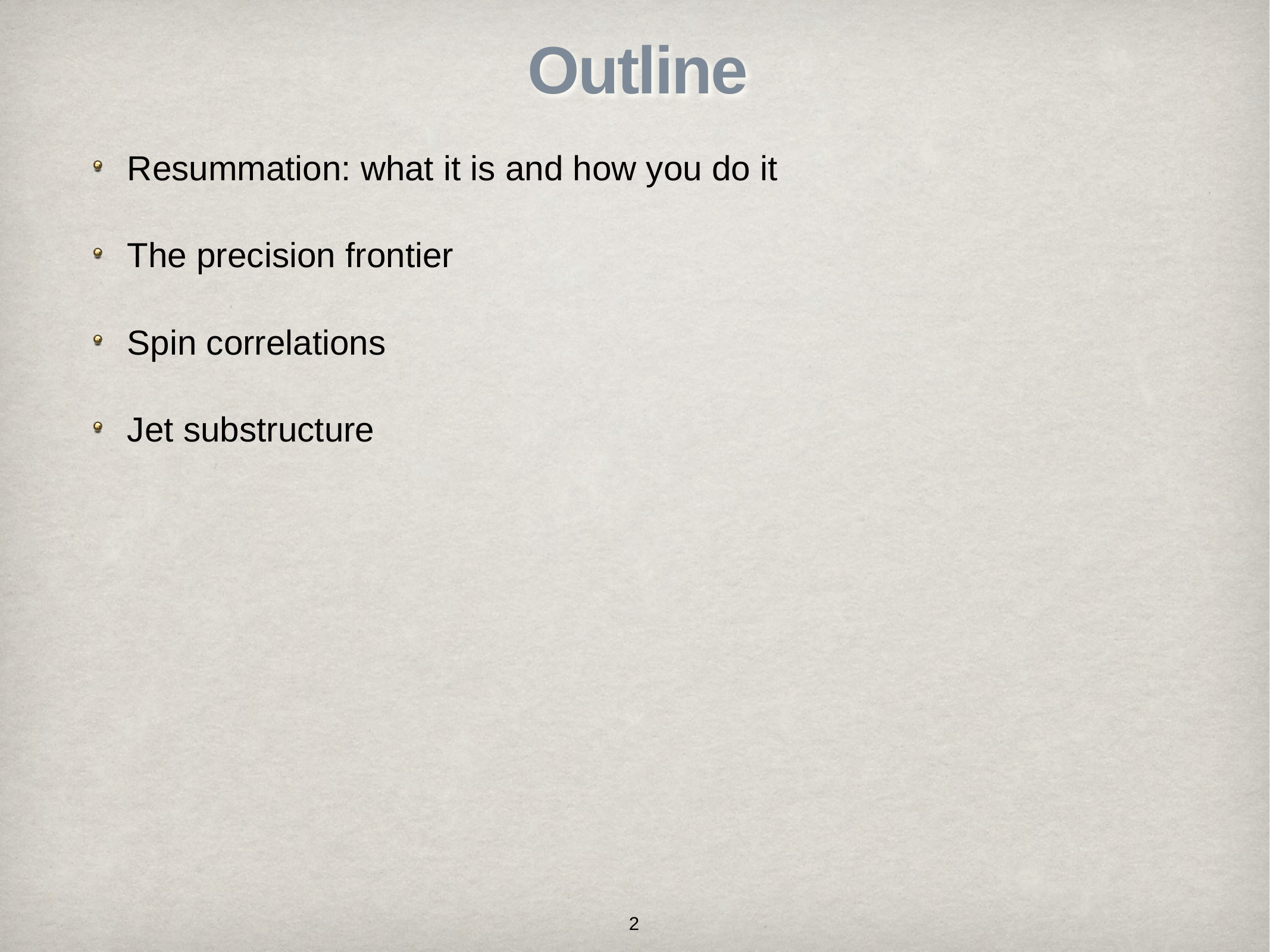

# Outline
Resummation: what it is and how you do it
The precision frontier
Spin correlations
Jet substructure

2